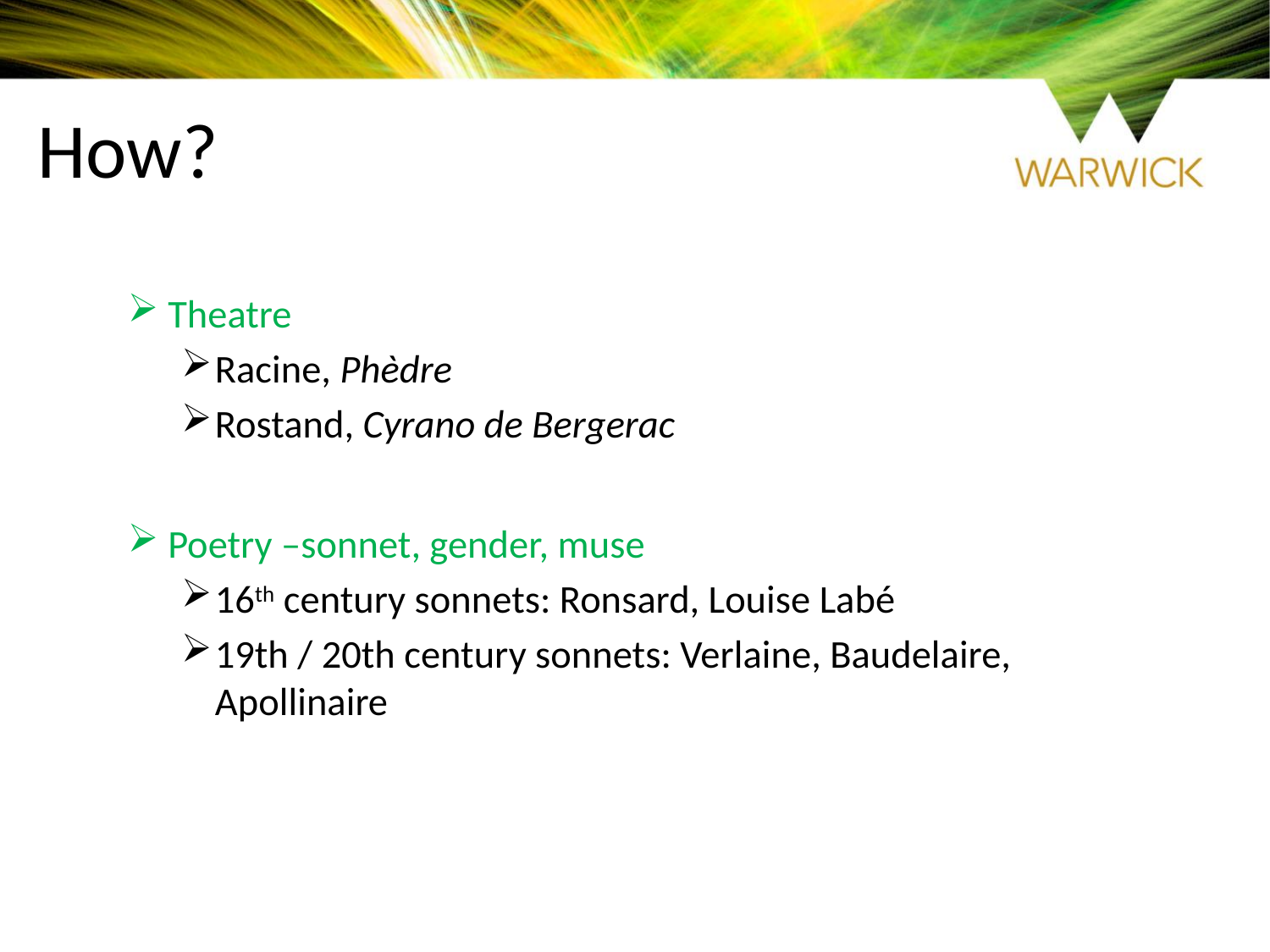

# How?

Theatre
Racine, Phèdre
Rostand, Cyrano de Bergerac

Poetry –sonnet, gender, muse
16th century sonnets: Ronsard, Louise Labé
19th / 20th century sonnets: Verlaine, Baudelaire, Apollinaire